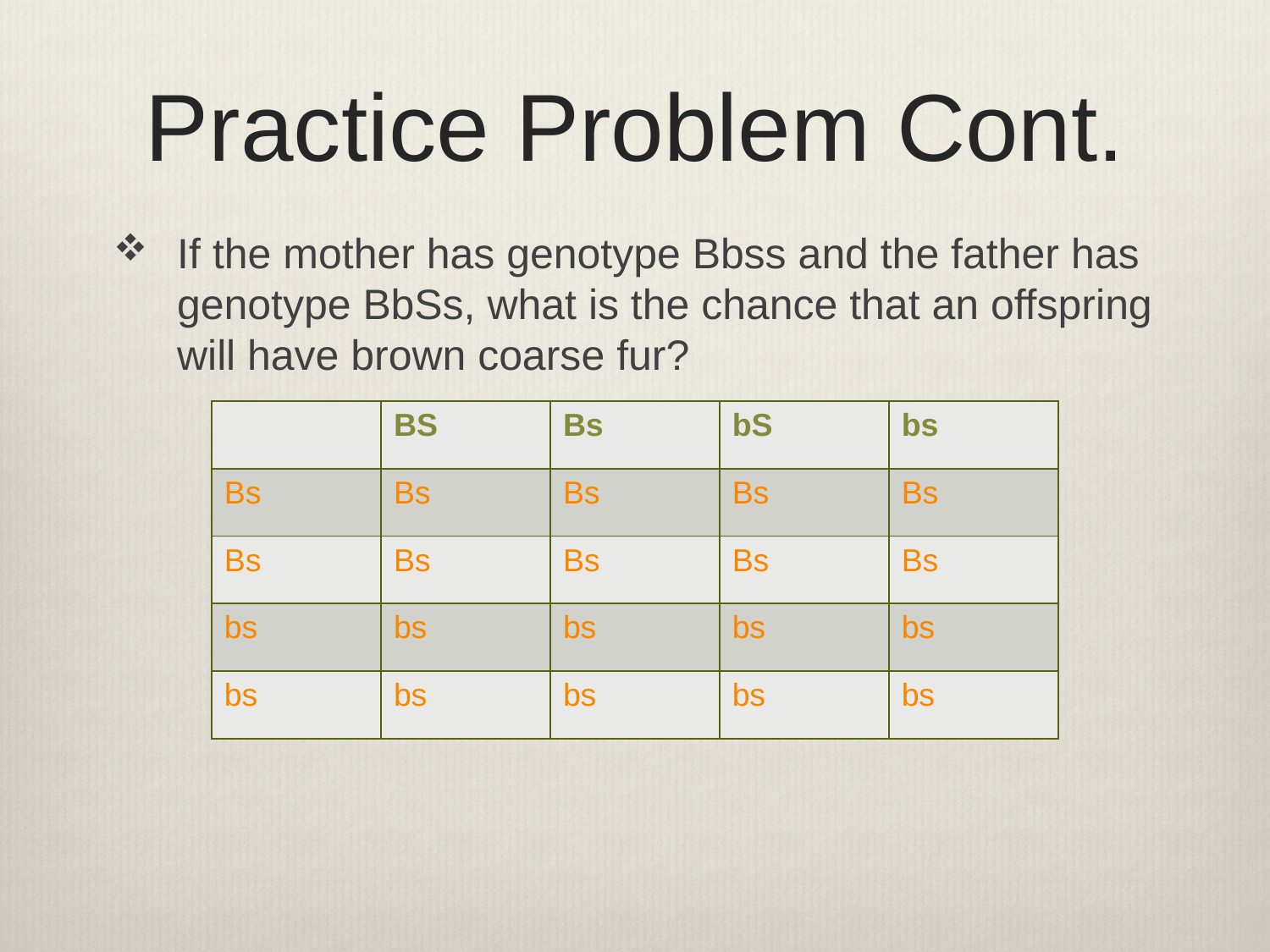

# Practice Problem Cont.
If the mother has genotype Bbss and the father has genotype BbSs, what is the chance that an offspring will have brown coarse fur?

|  | BS | Bs | bS | bs |
| --- | --- | --- | --- | --- |
| Bs | Bs | Bs | Bs | Bs |
| Bs | Bs | Bs | Bs | Bs |
| bs | bs | bs | bs | bs |
| bs | bs | bs | bs | bs |